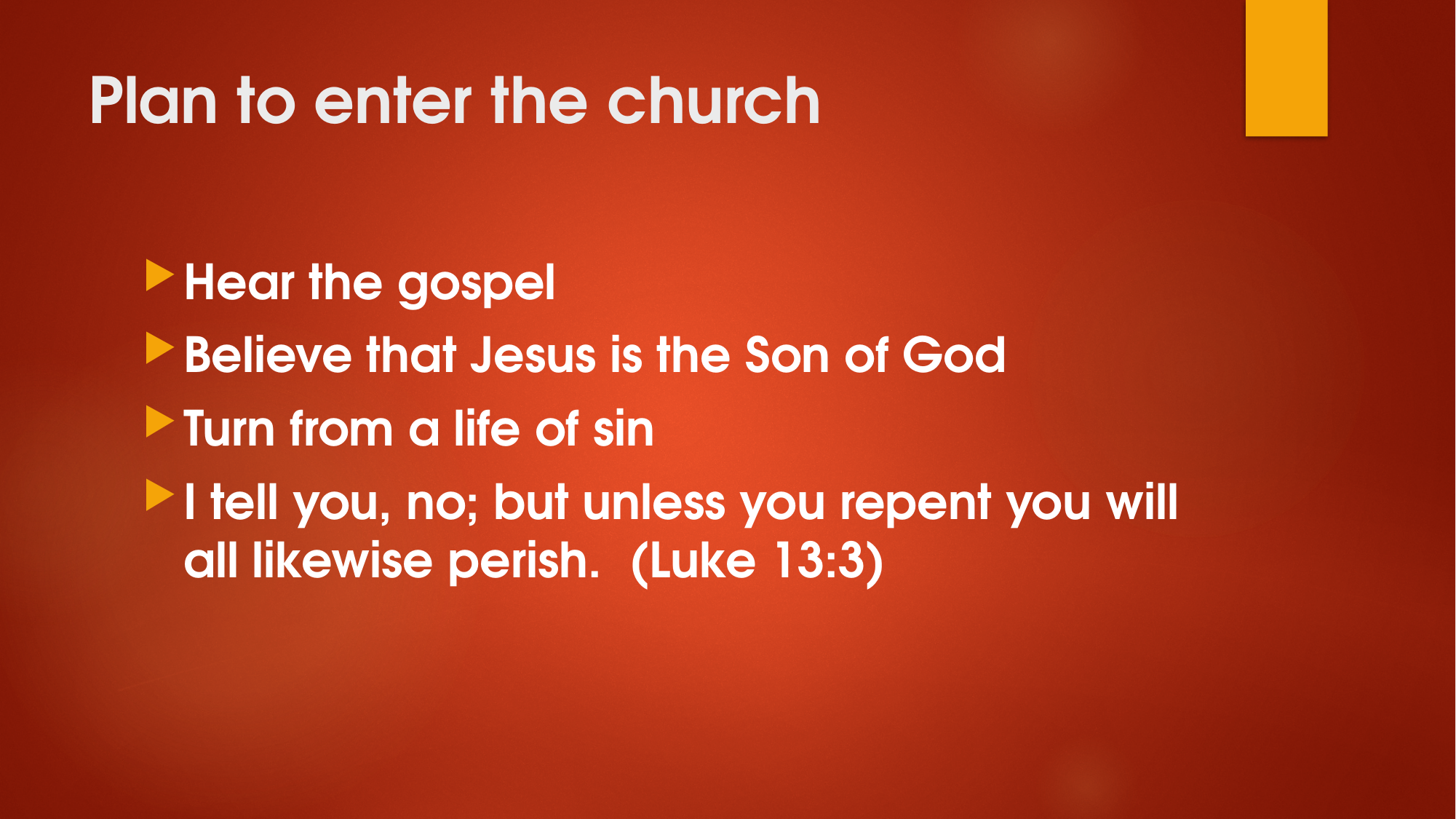

# Plan to enter the church
Hear the gospel
Believe that Jesus is the Son of God
Turn from a life of sin
I tell you, no; but unless you repent you will all likewise perish.  (Luke 13:3)